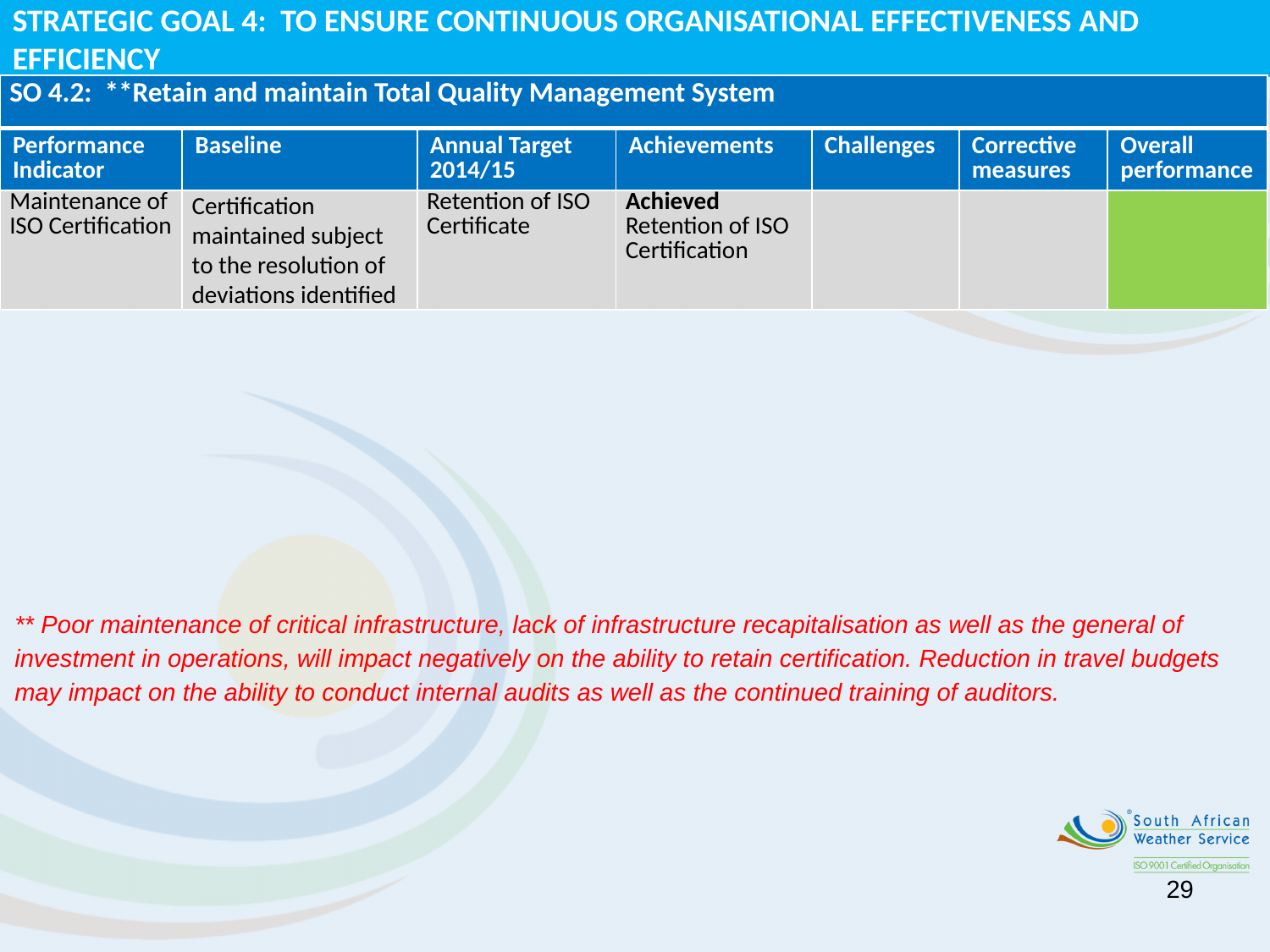

STRATEGIC GOAL 4:  TO ENSURE CONTINUOUS ORGANISATIONAL EFFECTIVENESS AND EFFICIENCY

| SO 4.2: \*\*Retain and maintain Total Quality Management System |  |  |  |  |  |  |
| --- | --- | --- | --- | --- | --- | --- |
| Performance Indicator | Baseline | Annual Target 2014/15 | Achievements | Challenges | Corrective measures | Overall performance |
| Maintenance of ISO Certification | Certification maintained subject to the resolution of deviations identified | Retention of ISO Certificate | Achieved Retention of ISO Certification |  |  |  |
** Poor maintenance of critical infrastructure, lack of infrastructure recapitalisation as well as the general of investment in operations, will impact negatively on the ability to retain certification. Reduction in travel budgets may impact on the ability to conduct internal audits as well as the continued training of auditors.
29